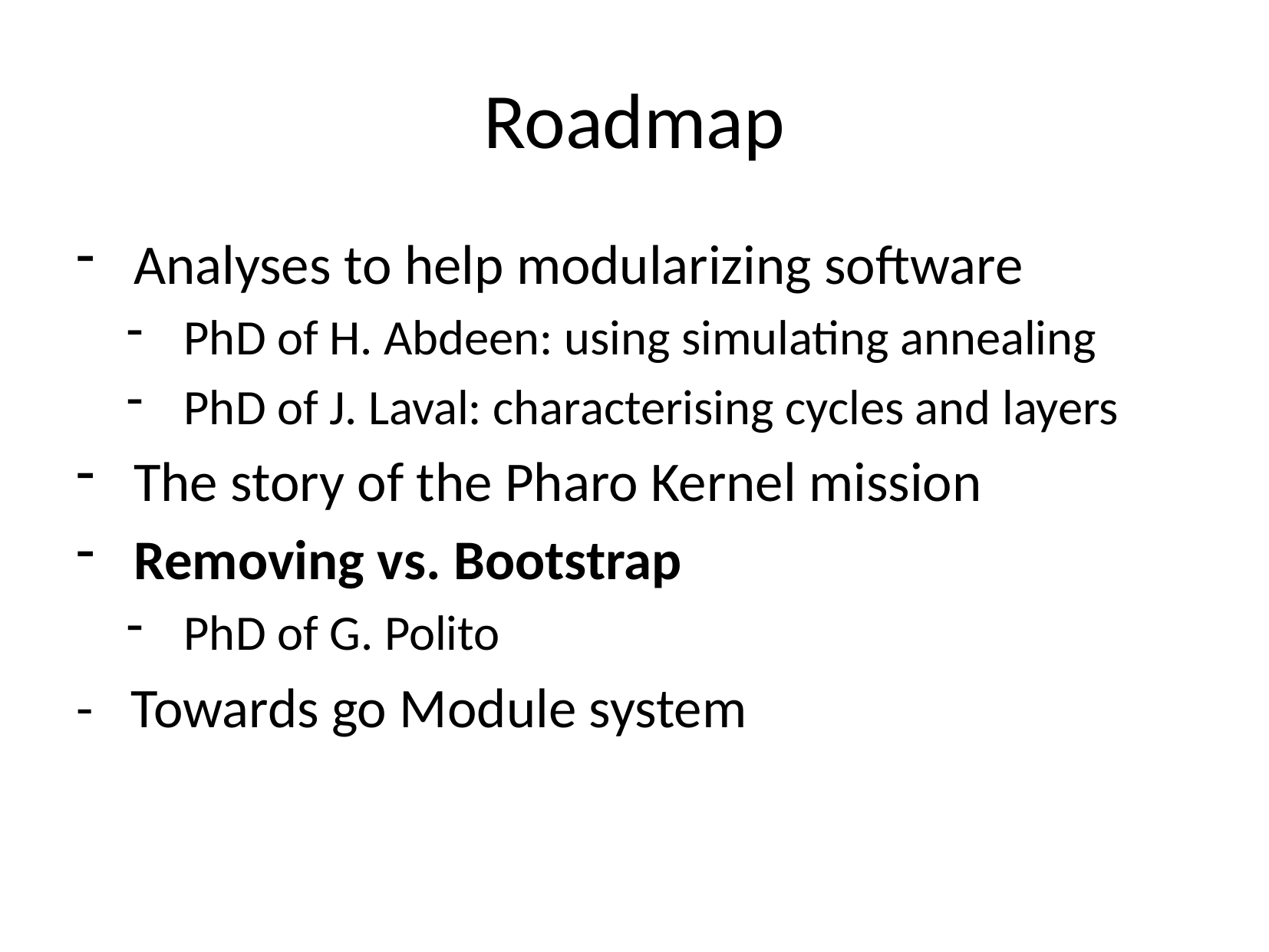

# Roadmap
Analyses to help modularizing software
PhD of H. Abdeen: using simulating annealing
PhD of J. Laval: characterising cycles and layers
The story of the Pharo Kernel mission
Removing vs. Bootstrap
PhD of G. Polito
-   Towards go Module system